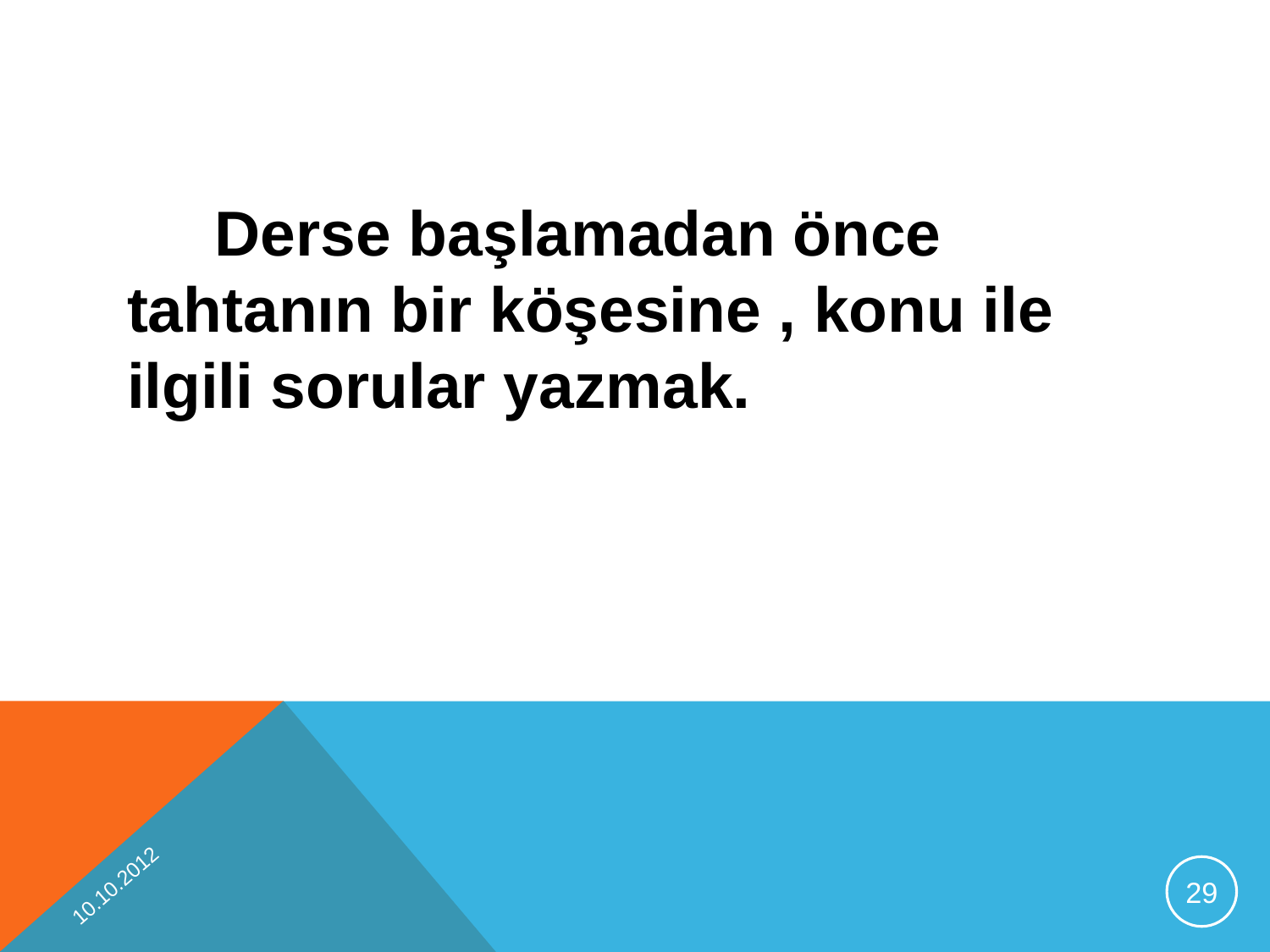

Derse başlamadan önce tahtanın bir köşesine , konu ile ilgili sorular yazmak.

10.10.2012
29